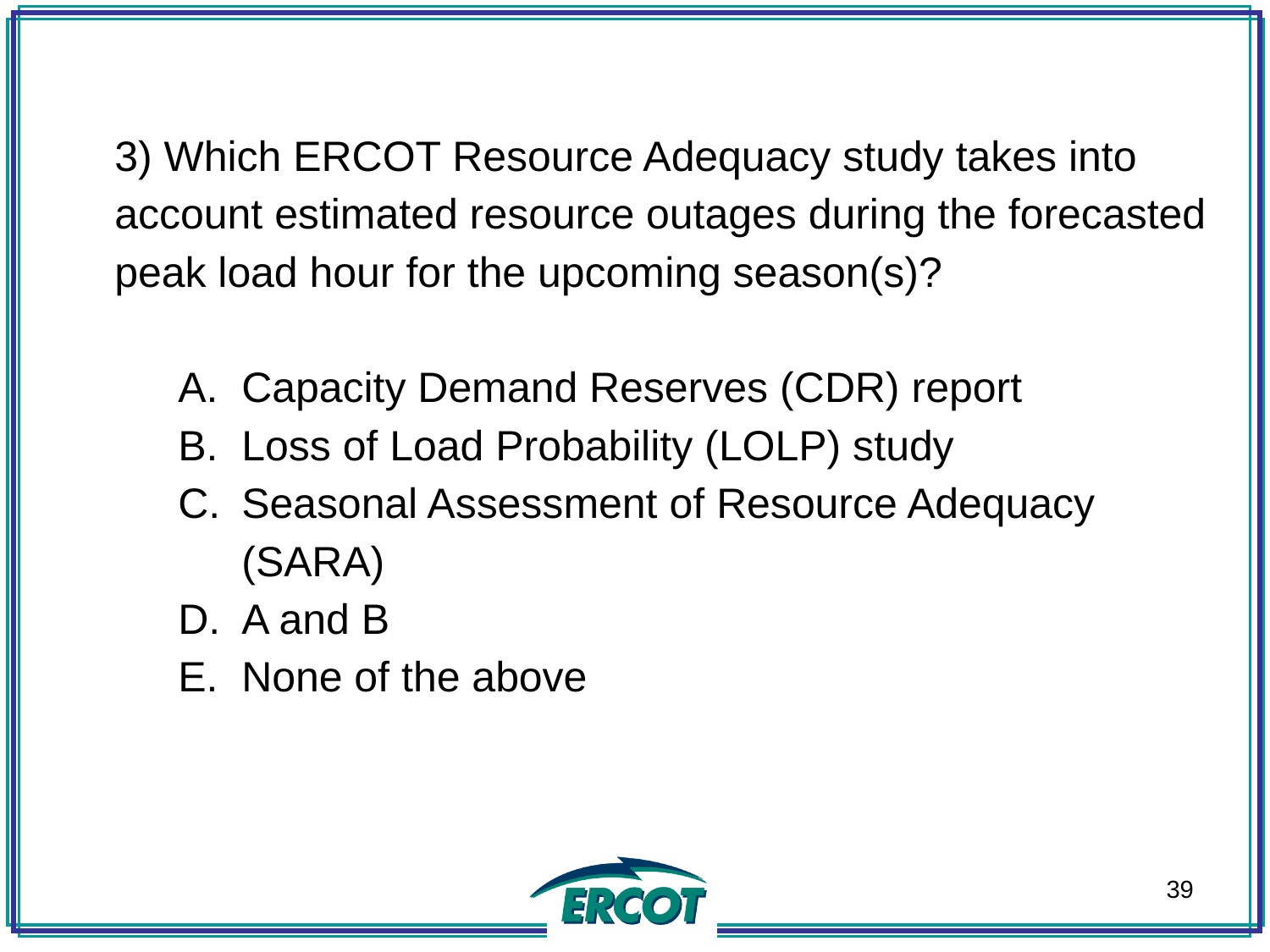

3) Which ERCOT Resource Adequacy study takes into account estimated resource outages during the forecasted peak load hour for the upcoming season(s)?

Capacity Demand Reserves (CDR) report
Loss of Load Probability (LOLP) study
Seasonal Assessment of Resource Adequacy (SARA)
A and B
None of the above

39